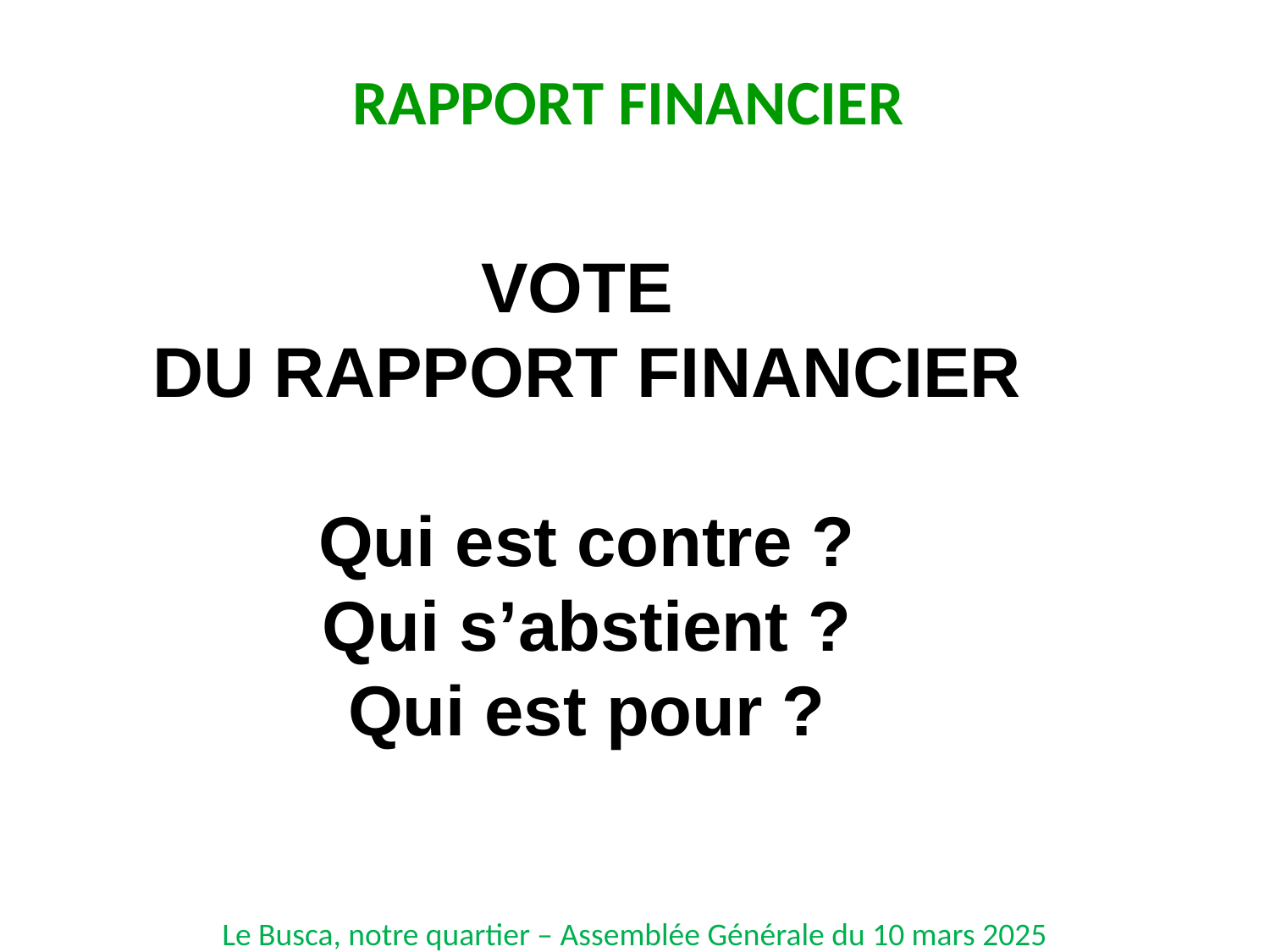

# RAPPORT FINANCIER
VOTE
DU RAPPORT FINANCIER

Qui est contre ?
Qui s’abstient ?
Qui est pour ?

Le Busca, notre quartier – Assemblée Générale du 10 mars 2025